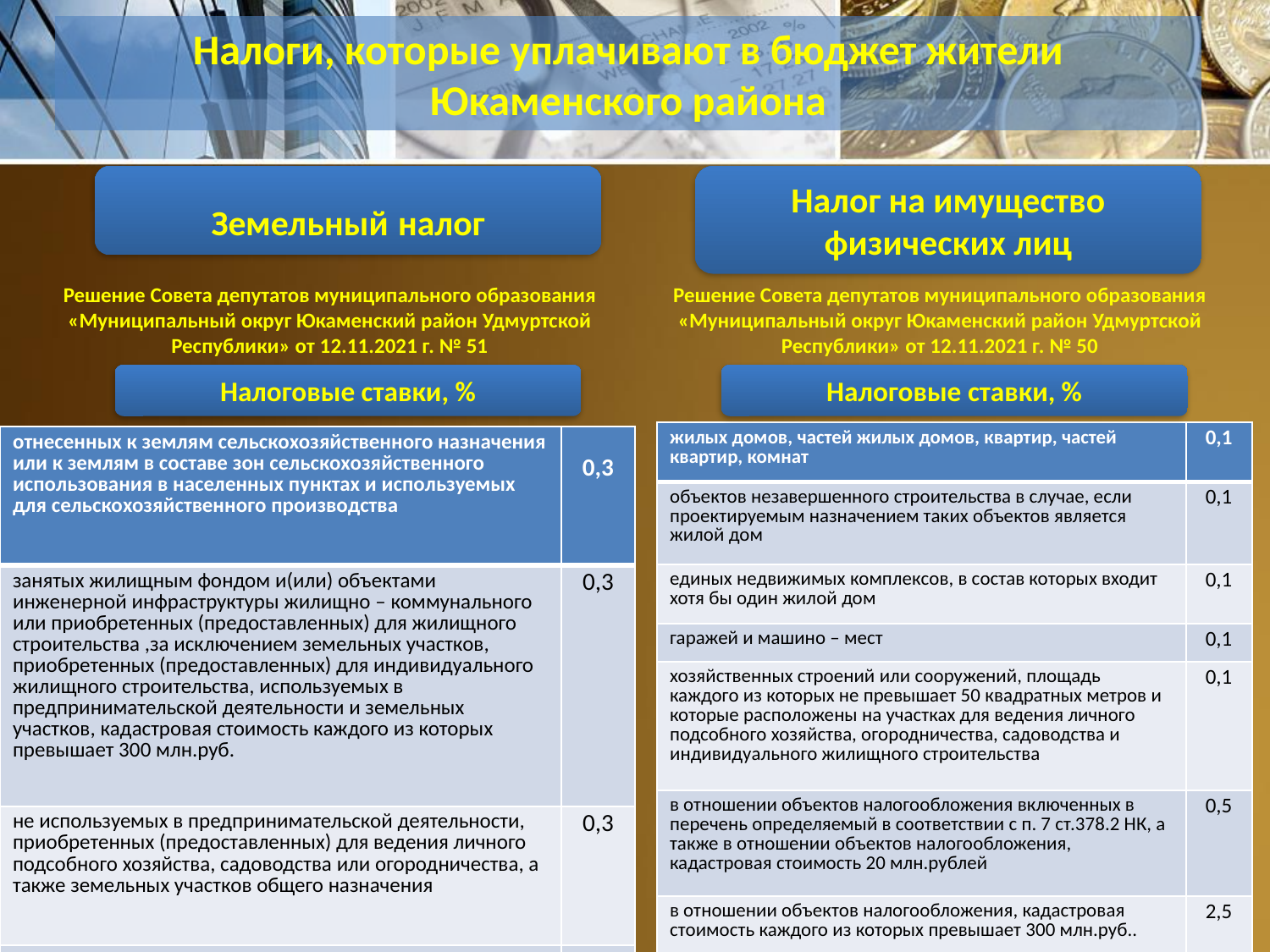

Налоги, которые уплачивают в бюджет жители Юкаменского района

Земельный налог
Налог на имущество физических лиц
Решение Совета депутатов муниципального образования «Муниципальный округ Юкаменский район Удмуртской Республики» от 12.11.2021 г. № 50
Решение Совета депутатов муниципального образования «Муниципальный округ Юкаменский район Удмуртской Республики» от 12.11.2021 г. № 51
Налоговые ставки, %
Налоговые ставки, %
| жилых домов, частей жилых домов, квартир, частей квартир, комнат | 0,1 |
| --- | --- |
| объектов незавершенного строительства в случае, если проектируемым назначением таких объектов является жилой дом | 0,1 |
| единых недвижимых комплексов, в состав которых входит хотя бы один жилой дом | 0,1 |
| гаражей и машино – мест | 0,1 |
| хозяйственных строений или сооружений, площадь каждого из которых не превышает 50 квадратных метров и которые расположены на участках для ведения личного подсобного хозяйства, огородничества, садоводства и индивидуального жилищного строительства | 0,1 |
| в отношении объектов налогообложения включенных в перечень определяемый в соответствии с п. 7 ст.378.2 НК, а также в отношении объектов налогообложения, кадастровая стоимость 20 млн.рублей | 0,5 |
| в отношении объектов налогообложения, кадастровая стоимость каждого из которых превышает 300 млн.руб.. | 2,5 |
| в отношении прочих объектов налогообложения | 0,5 |
| отнесенных к землям сельскохозяйственного назначения или к землям в составе зон сельскохозяйственного использования в населенных пунктах и используемых для сельскохозяйственного производства | 0,3 |
| --- | --- |
| занятых жилищным фондом и(или) объектами инженерной инфраструктуры жилищно – коммунального или приобретенных (предоставленных) для жилищного строительства ,за исключением земельных участков, приобретенных (предоставленных) для индивидуального жилищного строительства, используемых в предпринимательской деятельности и земельных участков, кадастровая стоимость каждого из которых превышает 300 млн.руб. | 0,3 |
| не используемых в предпринимательской деятельности, приобретенных (предоставленных) для ведения личного подсобного хозяйства, садоводства или огородничества, а также земельных участков общего назначения | 0,3 |
| в отношении прочих земельных участков | 1,5 |